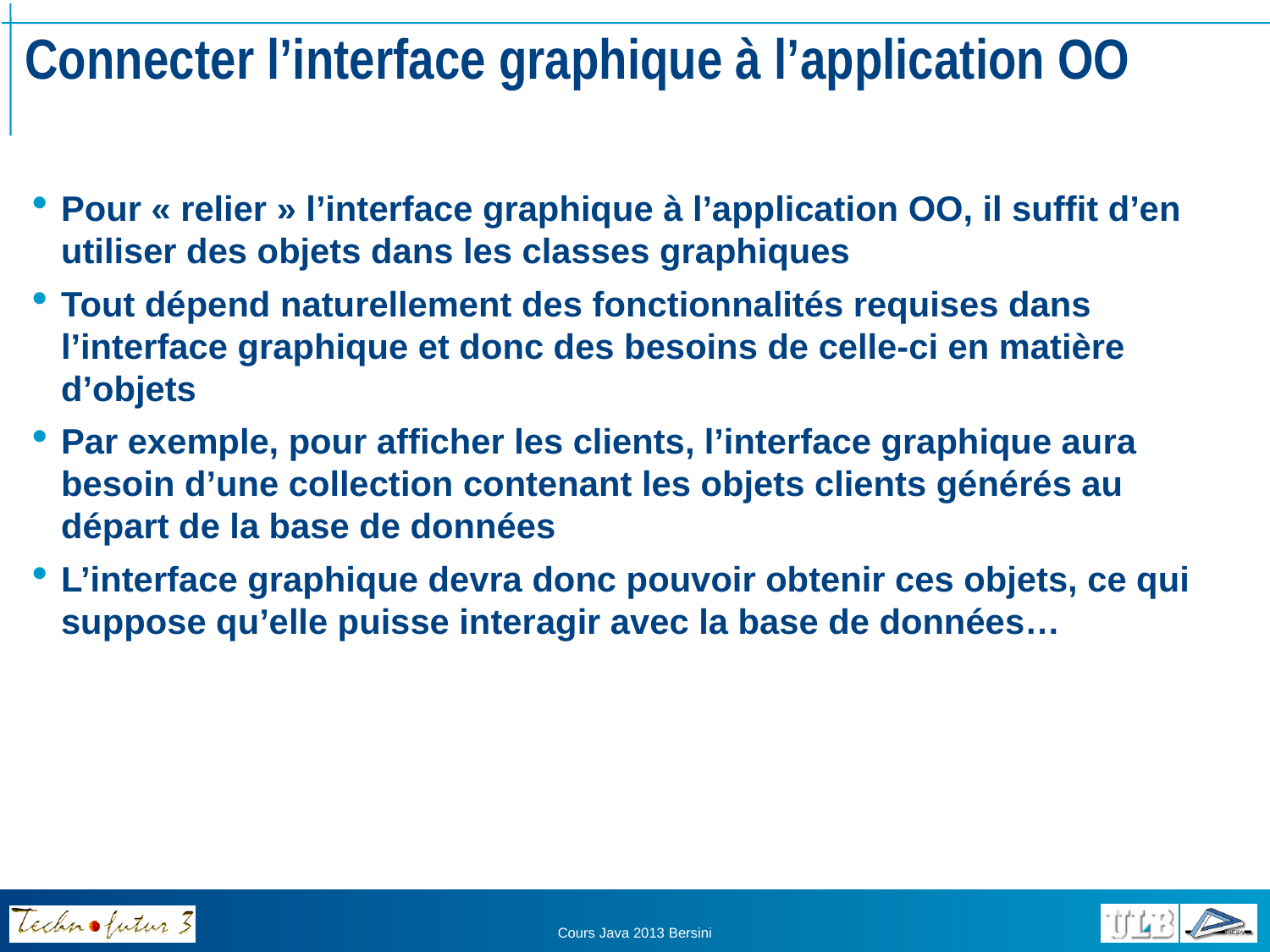

# Connecter l’interface graphique à l’application OO
Pour « relier » l’interface graphique à l’application OO, il suffit d’en utiliser des objets dans les classes graphiques
Tout dépend naturellement des fonctionnalités requises dans l’interface graphique et donc des besoins de celle-ci en matière d’objets
Par exemple, pour afficher les clients, l’interface graphique aura besoin d’une collection contenant les objets clients générés au départ de la base de données
L’interface graphique devra donc pouvoir obtenir ces objets, ce qui suppose qu’elle puisse interagir avec la base de données…
Cours Java 2013 Bersini